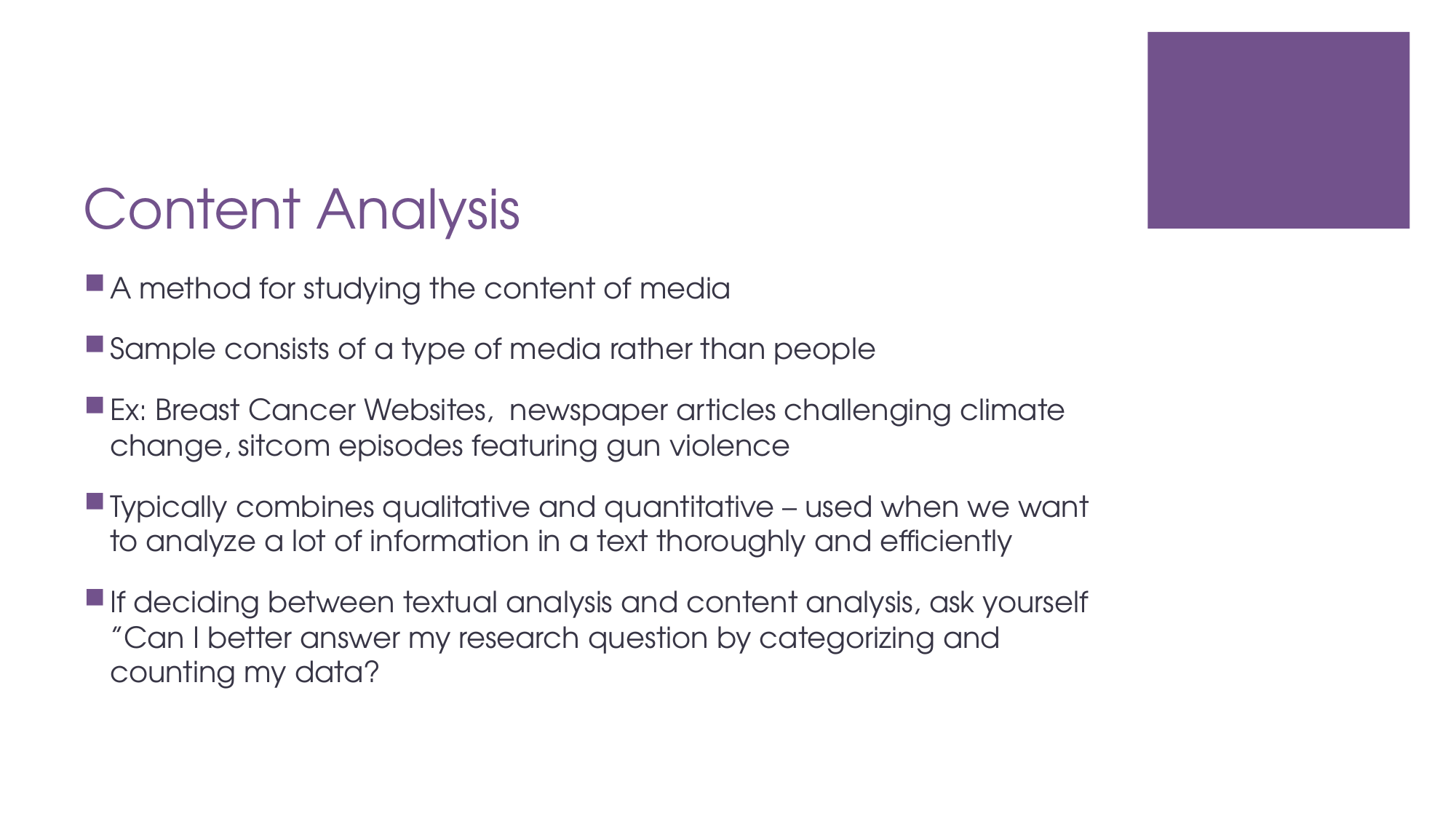

# Content Analysis
A method for studying the content of media
Sample consists of a type of media rather than people
Ex: Breast Cancer Websites,  newspaper articles challenging climate change, sitcom episodes featuring gun violence
Typically combines qualitative and quantitative – used when we want to analyze a lot of information in a text thoroughly and efficiently
If deciding between textual analysis and content analysis, ask yourself ”Can I better answer my research question by categorizing and counting my data?